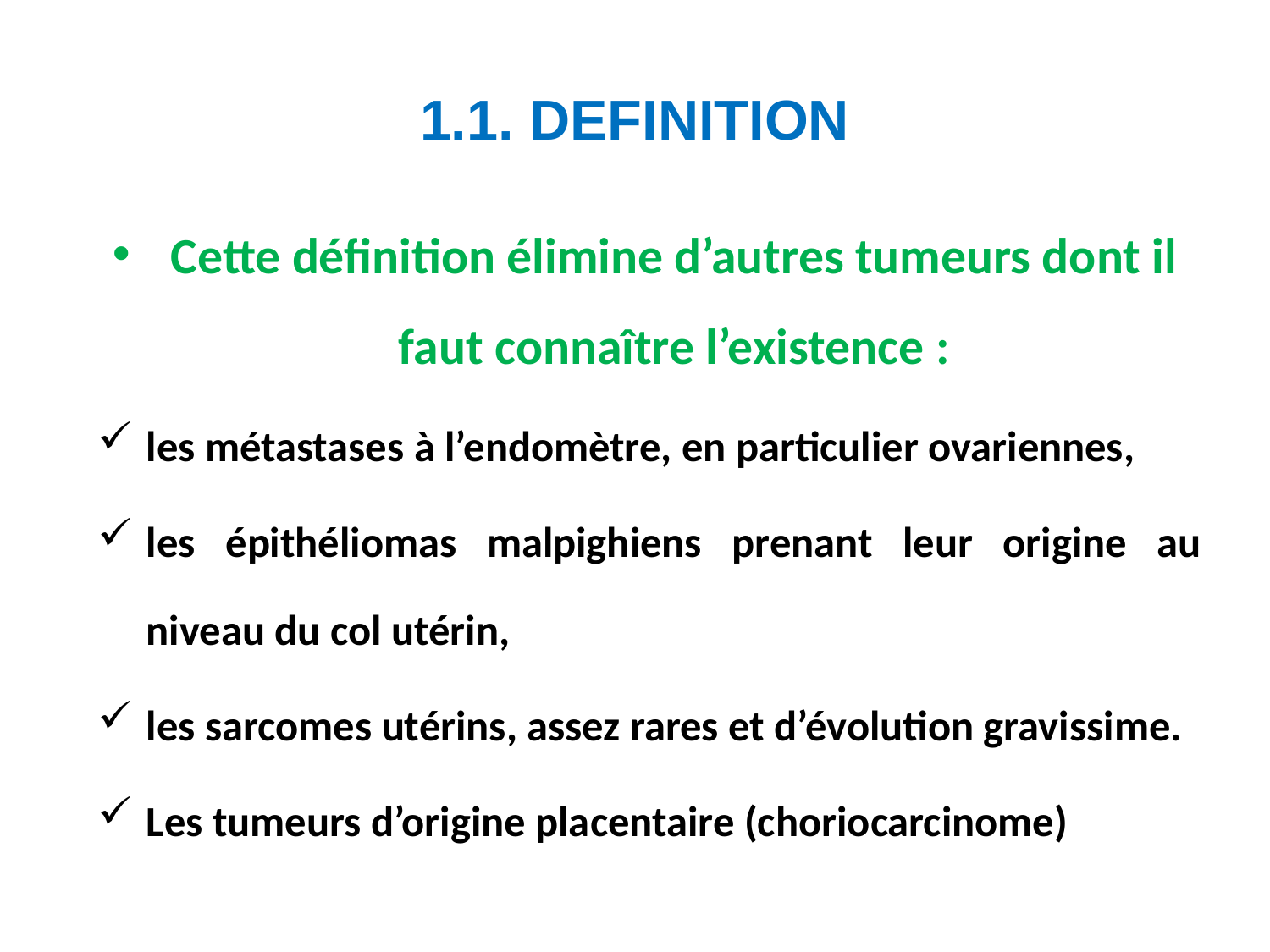

# 1.1. DEFINITION
Cette définition élimine d’autres tumeurs dont il faut connaître l’existence :
les métastases à l’endomètre, en particulier ovariennes,
les épithéliomas malpighiens prenant leur origine au niveau du col utérin,
les sarcomes utérins, assez rares et d’évolution gravissime.
Les tumeurs d’origine placentaire (choriocarcinome)